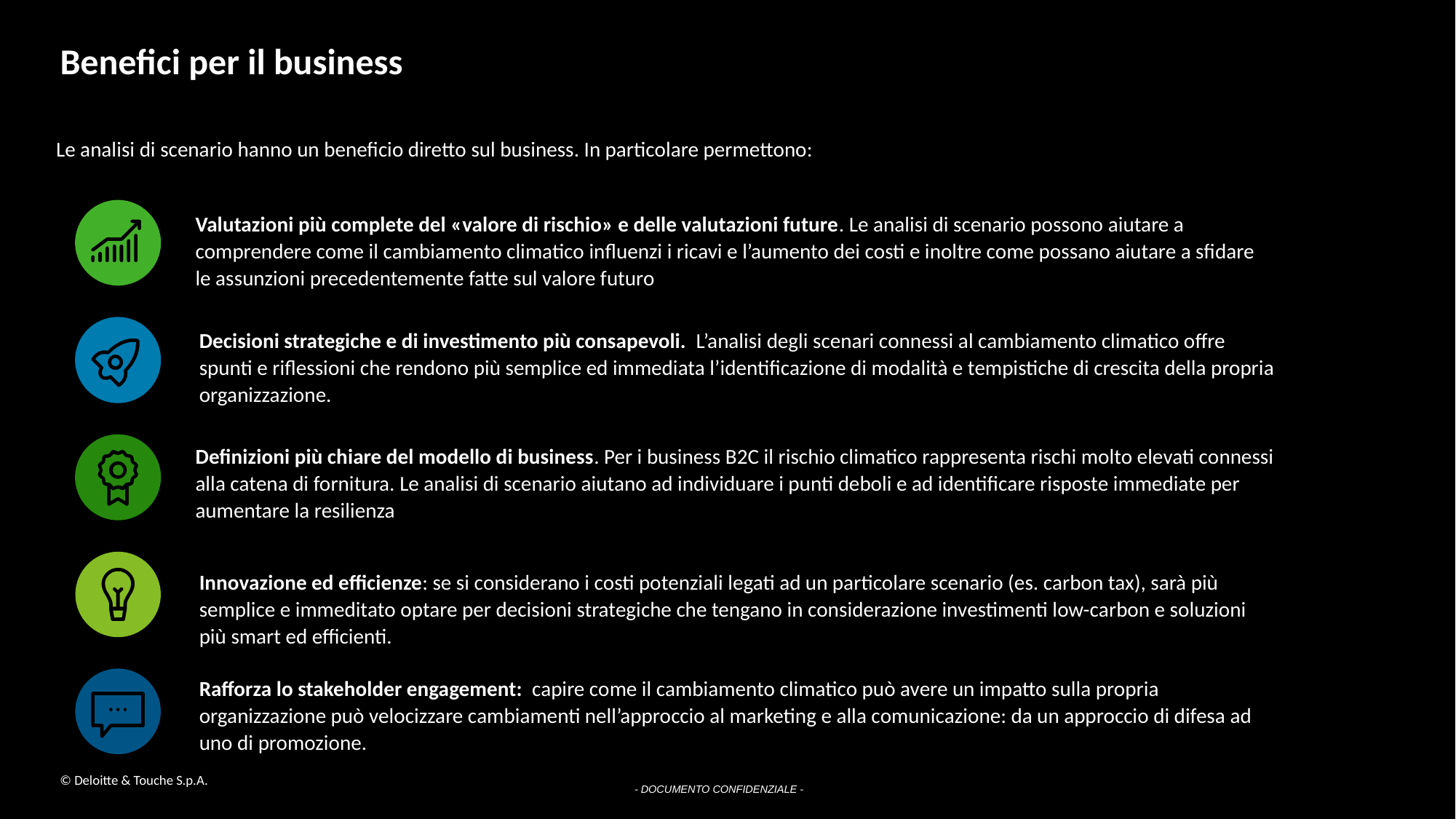

# Benefici per il business
Le analisi di scenario hanno un beneficio diretto sul business. In particolare permettono:

Valutazioni più complete del «valore di rischio» e delle valutazioni future. Le analisi di scenario possono aiutare a comprendere come il cambiamento climatico influenzi i ricavi e l’aumento dei costi e inoltre come possano aiutare a sfidare le assunzioni precedentemente fatte sul valore futuro

Decisioni strategiche e di investimento più consapevoli.  L’analisi degli scenari connessi al cambiamento climatico offre spunti e riflessioni che rendono più semplice ed immediata l’identificazione di modalità e tempistiche di crescita della propria organizzazione.

Definizioni più chiare del modello di business. Per i business B2C il rischio climatico rappresenta rischi molto elevati connessi alla catena di fornitura. Le analisi di scenario aiutano ad individuare i punti deboli e ad identificare risposte immediate per aumentare la resilienza

Innovazione ed efficienze: se si considerano i costi potenziali legati ad un particolare scenario (es. carbon tax), sarà più semplice e immeditato optare per decisioni strategiche che tengano in considerazione investimenti low-carbon e soluzioni più smart ed efficienti.

Rafforza lo stakeholder engagement:  capire come il cambiamento climatico può avere un impatto sulla propria organizzazione può velocizzare cambiamenti nell’approccio al marketing e alla comunicazione: da un approccio di difesa ad uno di promozione.